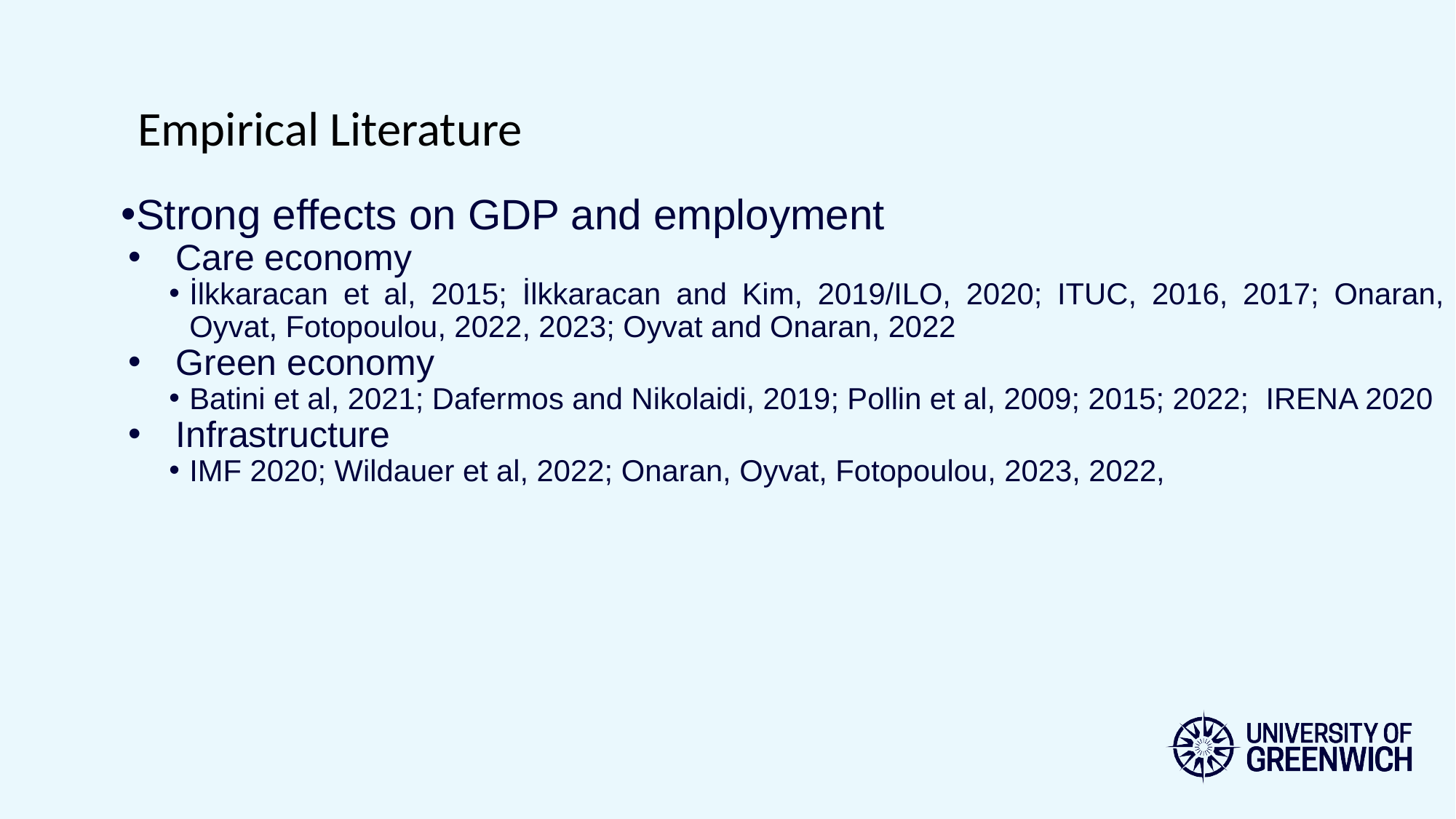

Empirical Literature
Strong effects on GDP and employment
Care economy
İlkkaracan et al, 2015; İlkkaracan and Kim, 2019/ILO, 2020; ITUC, 2016, 2017; Onaran, Oyvat, Fotopoulou, 2022, 2023; Oyvat and Onaran, 2022
Green economy
Batini et al, 2021; Dafermos and Nikolaidi, 2019; Pollin et al, 2009; 2015; 2022;  IRENA 2020
Infrastructure
IMF 2020; Wildauer et al, 2022; Onaran, Oyvat, Fotopoulou, 2023, 2022,